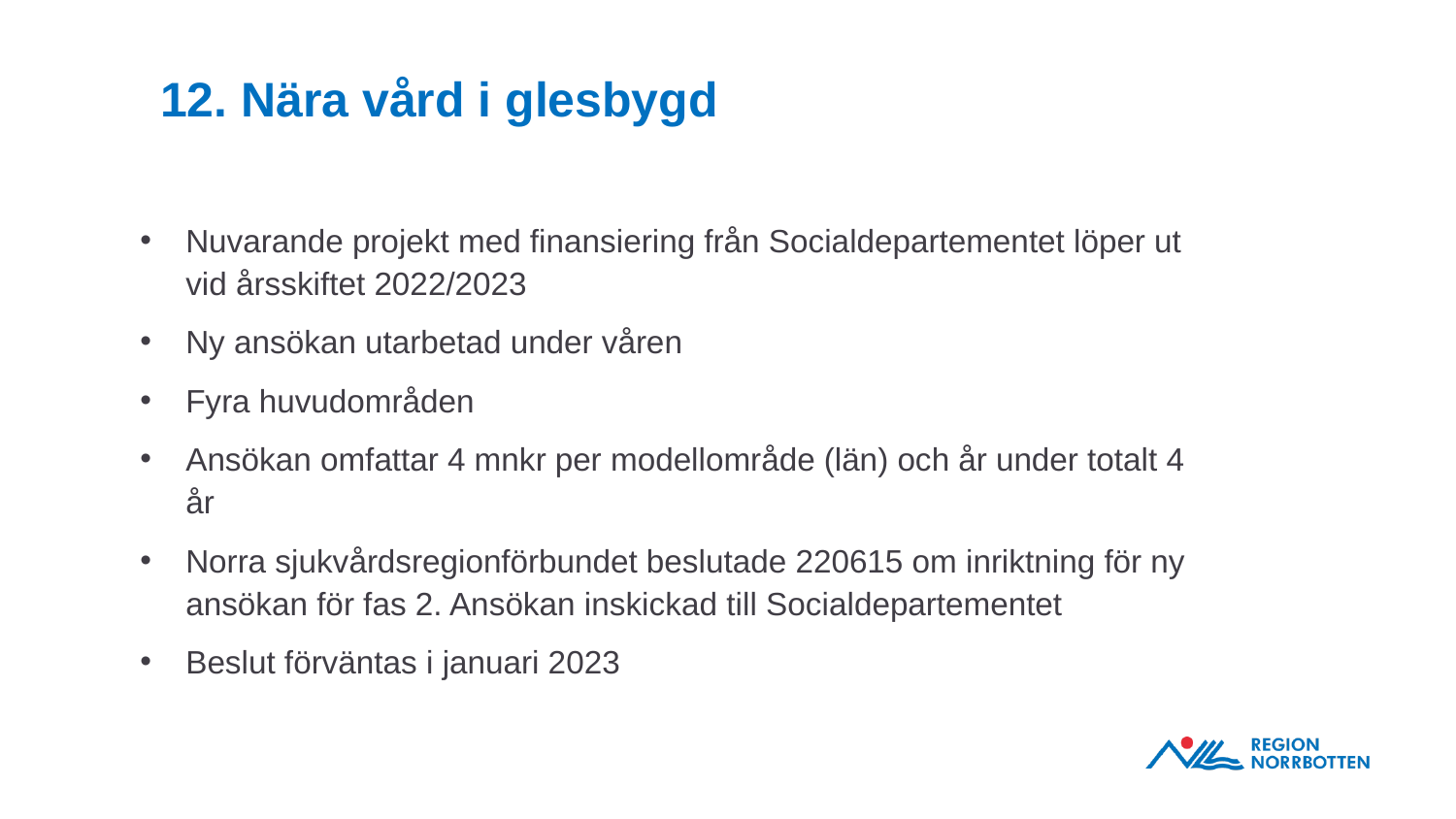

# 12. Nära vård i glesbygd
Nuvarande projekt med finansiering från Socialdepartementet löper ut vid årsskiftet 2022/2023
Ny ansökan utarbetad under våren
Fyra huvudområden
Ansökan omfattar 4 mnkr per modellområde (län) och år under totalt 4 år
Norra sjukvårdsregionförbundet beslutade 220615 om inriktning för ny ansökan för fas 2. Ansökan inskickad till Socialdepartementet
Beslut förväntas i januari 2023